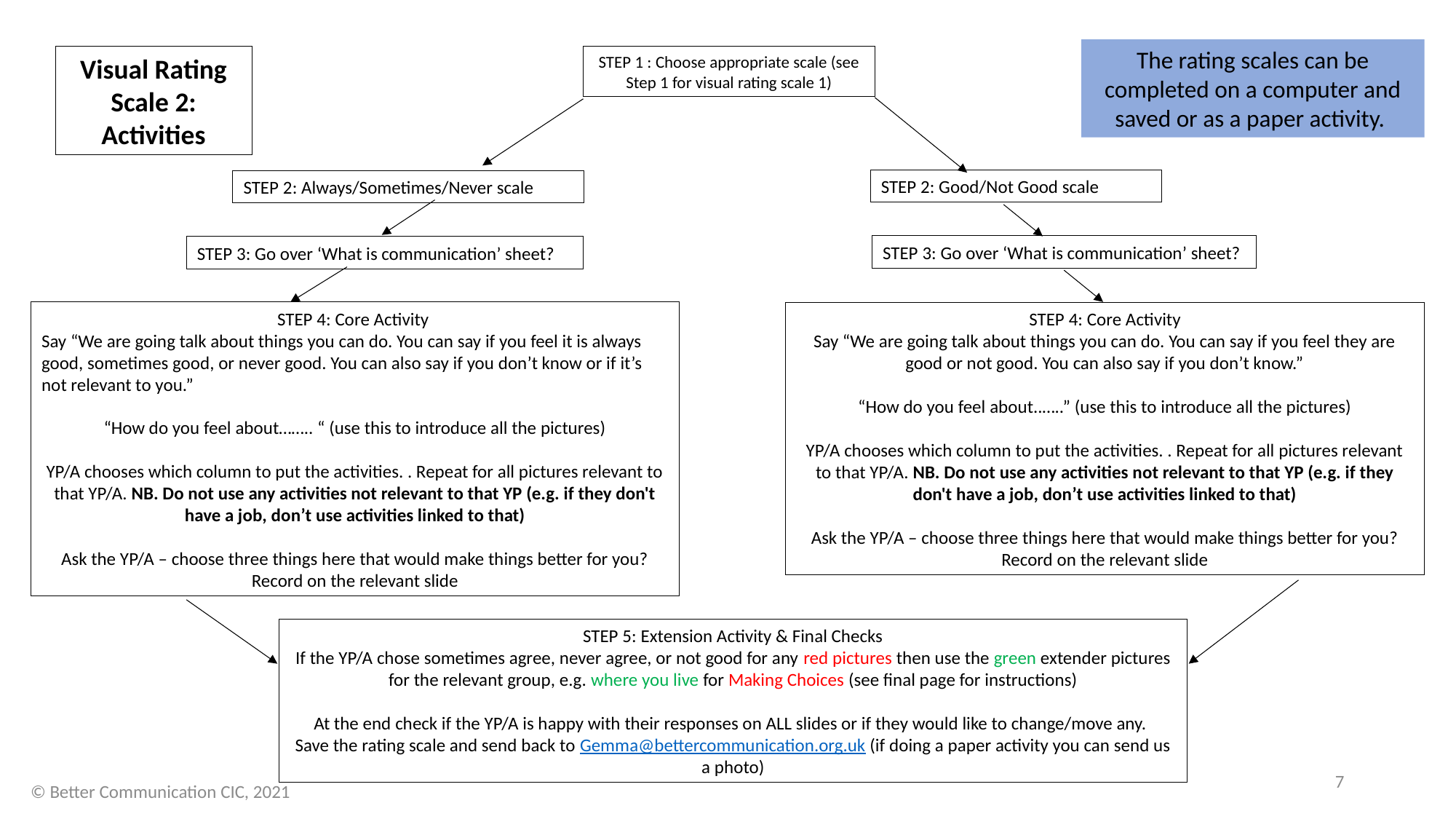

The rating scales can be completed on a computer and saved or as a paper activity.
Visual Rating Scale 2: Activities
STEP 1 : Choose appropriate scale (see Step 1 for visual rating scale 1)
STEP 2: Good/Not Good scale
STEP 2: Always/Sometimes/Never scale
STEP 3: Go over ‘What is communication’ sheet?
STEP 3: Go over ‘What is communication’ sheet?
STEP 4: Core Activity
Say “We are going talk about things you can do. You can say if you feel it is always good, sometimes good, or never good. You can also say if you don’t know or if it’s not relevant to you.”

“How do you feel about…….. “ (use this to introduce all the pictures)

YP/A chooses which column to put the activities. . Repeat for all pictures relevant to that YP/A. NB. Do not use any activities not relevant to that YP (e.g. if they don't have a job, don’t use activities linked to that)

Ask the YP/A – choose three things here that would make things better for you? Record on the relevant slide
STEP 4: Core Activity
Say “We are going talk about things you can do. You can say if you feel they are good or not good. You can also say if you don’t know.”

“How do you feel about..…..” (use this to introduce all the pictures)

YP/A chooses which column to put the activities. . Repeat for all pictures relevant to that YP/A. NB. Do not use any activities not relevant to that YP (e.g. if they don't have a job, don’t use activities linked to that)

Ask the YP/A – choose three things here that would make things better for you? Record on the relevant slide
STEP 5: Extension Activity & Final Checks
If the YP/A chose sometimes agree, never agree, or not good for any red pictures then use the green extender pictures for the relevant group, e.g. where you live for Making Choices (see final page for instructions)

At the end check if the YP/A is happy with their responses on ALL slides or if they would like to change/move any.
Save the rating scale and send back to Gemma@bettercommunication.org.uk (if doing a paper activity you can send us a photo)
7
© Better Communication CIC, 2021